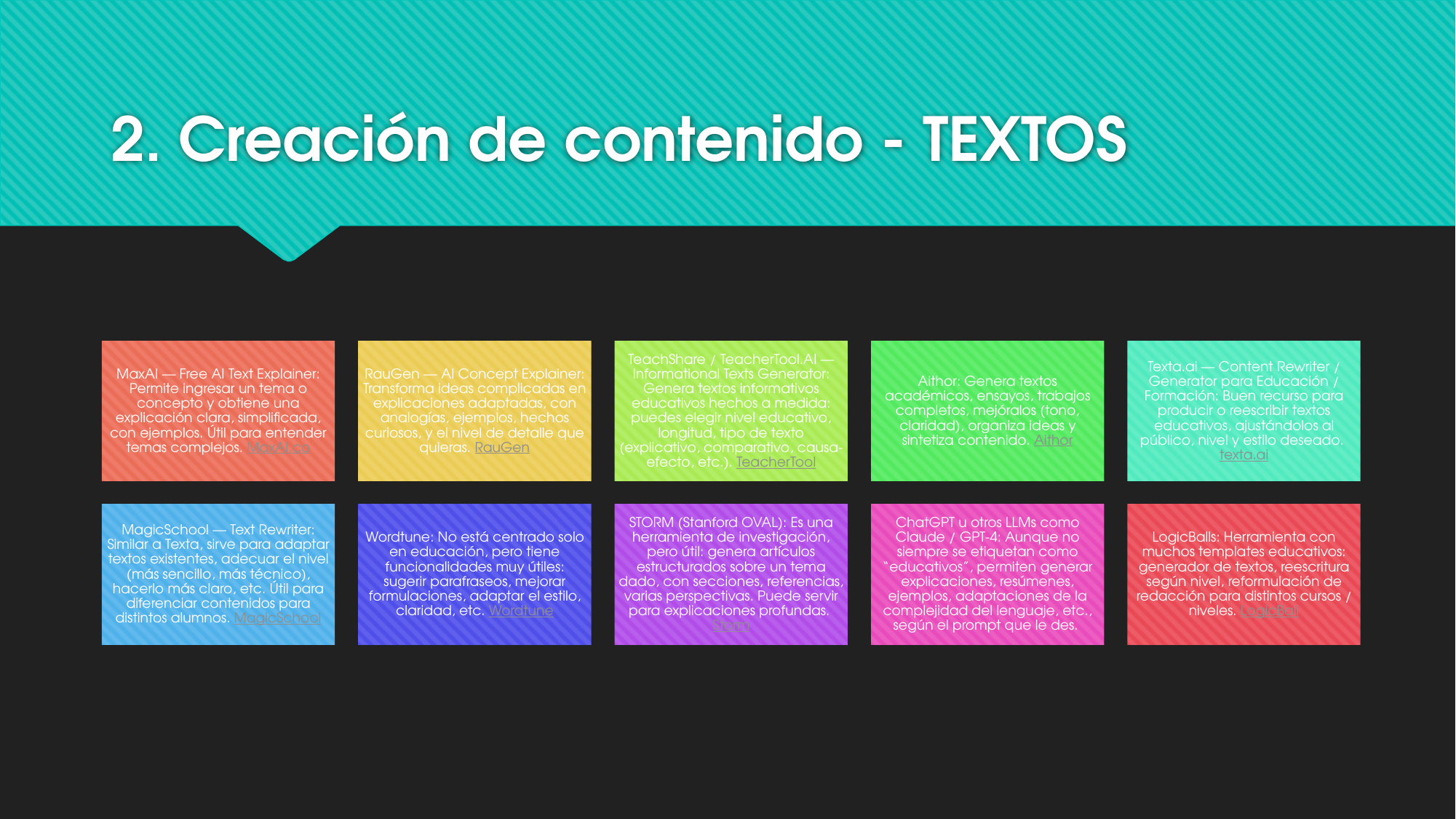

# 2. Creación de contenido - TEXTOS
MaxAI — Free AI Text Explainer: Permite ingresar un tema o concepto y obtiene una explicación clara, simplificada, con ejemplos. Útil para entender temas complejos. MaxAI.co
RauGen — AI Concept Explainer: Transforma ideas complicadas en explicaciones adaptadas, con analogías, ejemplos, hechos curiosos, y el nivel de detalle que quieras. RauGen
TeachShare / TeacherTool.AI — Informational Texts Generator: Genera textos informativos educativos hechos a medida: puedes elegir nivel educativo, longitud, tipo de texto (explicativo, comparativo, causa-efecto, etc.). TeacherTool
Aithor: Genera textos académicos, ensayos, trabajos completos, mejóralos (tono, claridad), organiza ideas y sintetiza contenido. Aithor
Texta.ai — Content Rewriter / Generator para Educación / Formación: Buen recurso para producir o reescribir textos educativos, ajustándolos al público, nivel y estilo deseado. texta.ai
MagicSchool — Text Rewriter: Similar a Texta, sirve para adaptar textos existentes, adecuar el nivel (más sencillo, más técnico), hacerlo más claro, etc. Útil para diferenciar contenidos para distintos alumnos. MagicSchool
Wordtune: No está centrado solo en educación, pero tiene funcionalidades muy útiles: sugerir parafraseos, mejorar formulaciones, adaptar el estilo, claridad, etc. Wordtune
STORM (Stanford OVAL): Es una herramienta de investigación, pero útil: genera artículos estructurados sobre un tema dado, con secciones, referencias, varias perspectivas. Puede servir para explicaciones profundas. Storm
ChatGPT u otros LLMs como Claude / GPT-4: Aunque no siempre se etiquetan como “educativos”, permiten generar explicaciones, resúmenes, ejemplos, adaptaciones de la complejidad del lenguaje, etc., según el prompt que le des.
LogicBalls: Herramienta con muchos templates educativos: generador de textos, reescritura según nivel, reformulación de redacción para distintos cursos / niveles. LogicBall